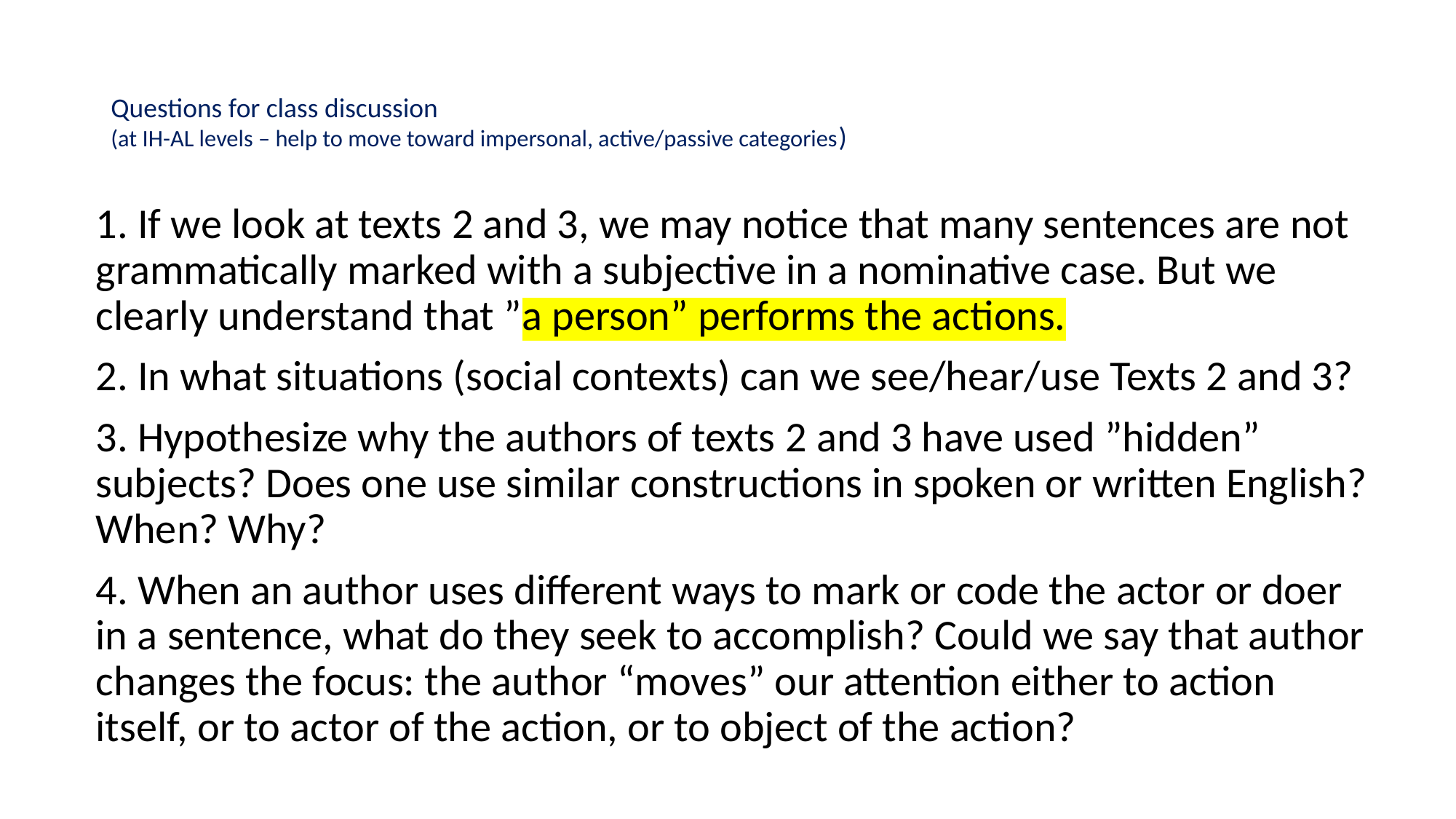

# Questions for class discussion (at IH-AL levels – help to move toward impersonal, active/passive categories)
1. If we look at texts 2 and 3, we may notice that many sentences are not grammatically marked with a subjective in a nominative case. But we clearly understand that ”a person” performs the actions.
2. In what situations (social contexts) can we see/hear/use Texts 2 and 3?
3. Hypothesize why the authors of texts 2 and 3 have used ”hidden” subjects? Does one use similar constructions in spoken or written English? When? Why?
4. When an author uses different ways to mark or code the actor or doer in a sentence, what do they seek to accomplish? Could we say that author changes the focus: the author “moves” our attention either to action itself, or to actor of the action, or to object of the action?